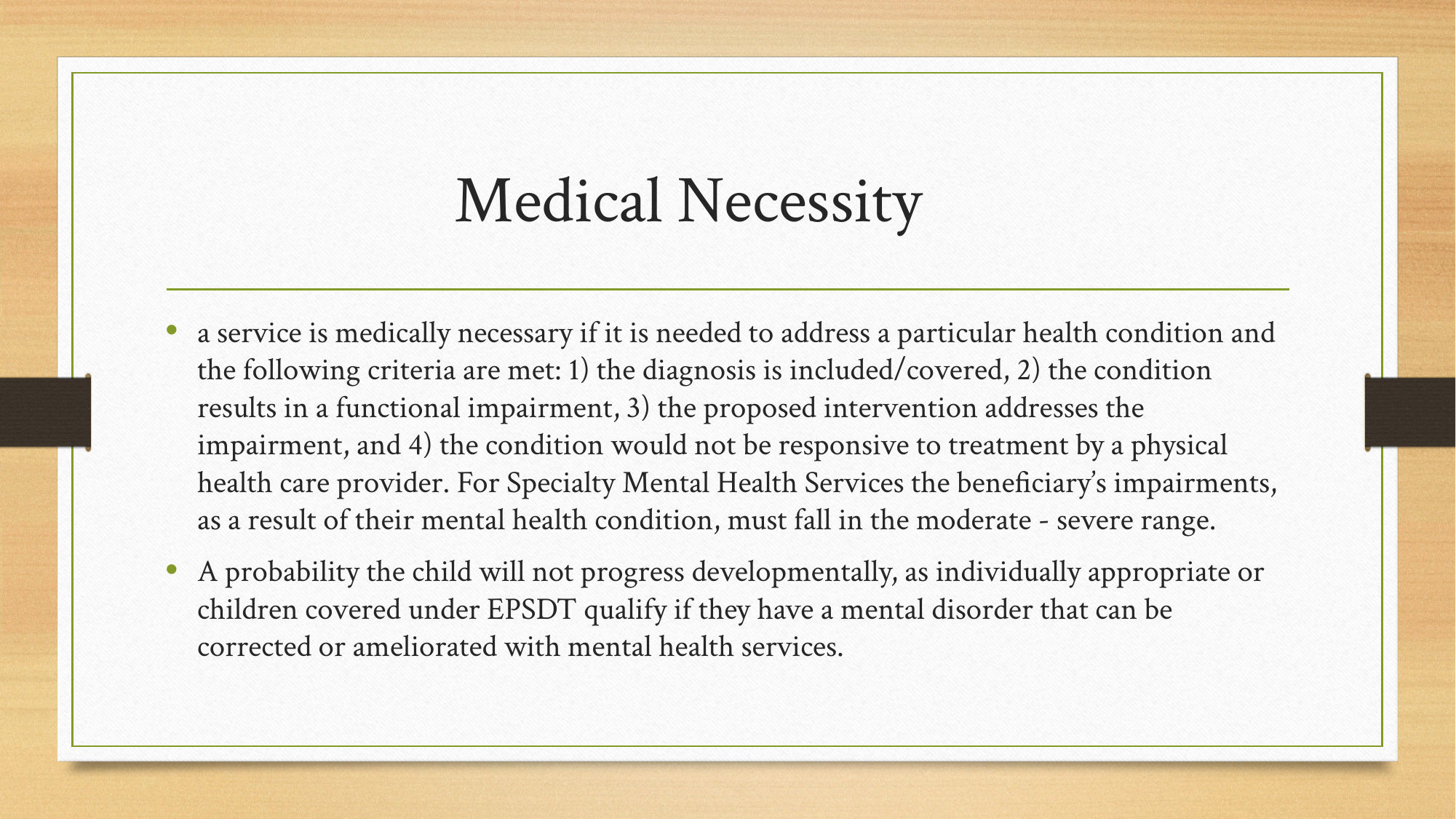

# Medical Necessity
a service is medically necessary if it is needed to address a particular health condition and the following criteria are met: 1) the diagnosis is included/covered, 2) the condition results in a functional impairment, 3) the proposed intervention addresses the impairment, and 4) the condition would not be responsive to treatment by a physical health care provider. For Specialty Mental Health Services the beneficiary’s impairments, as a result of their mental health condition, must fall in the moderate - severe range.
A probability the child will not progress developmentally, as individually appropriate or children covered under EPSDT qualify if they have a mental disorder that can be corrected or ameliorated with mental health services.